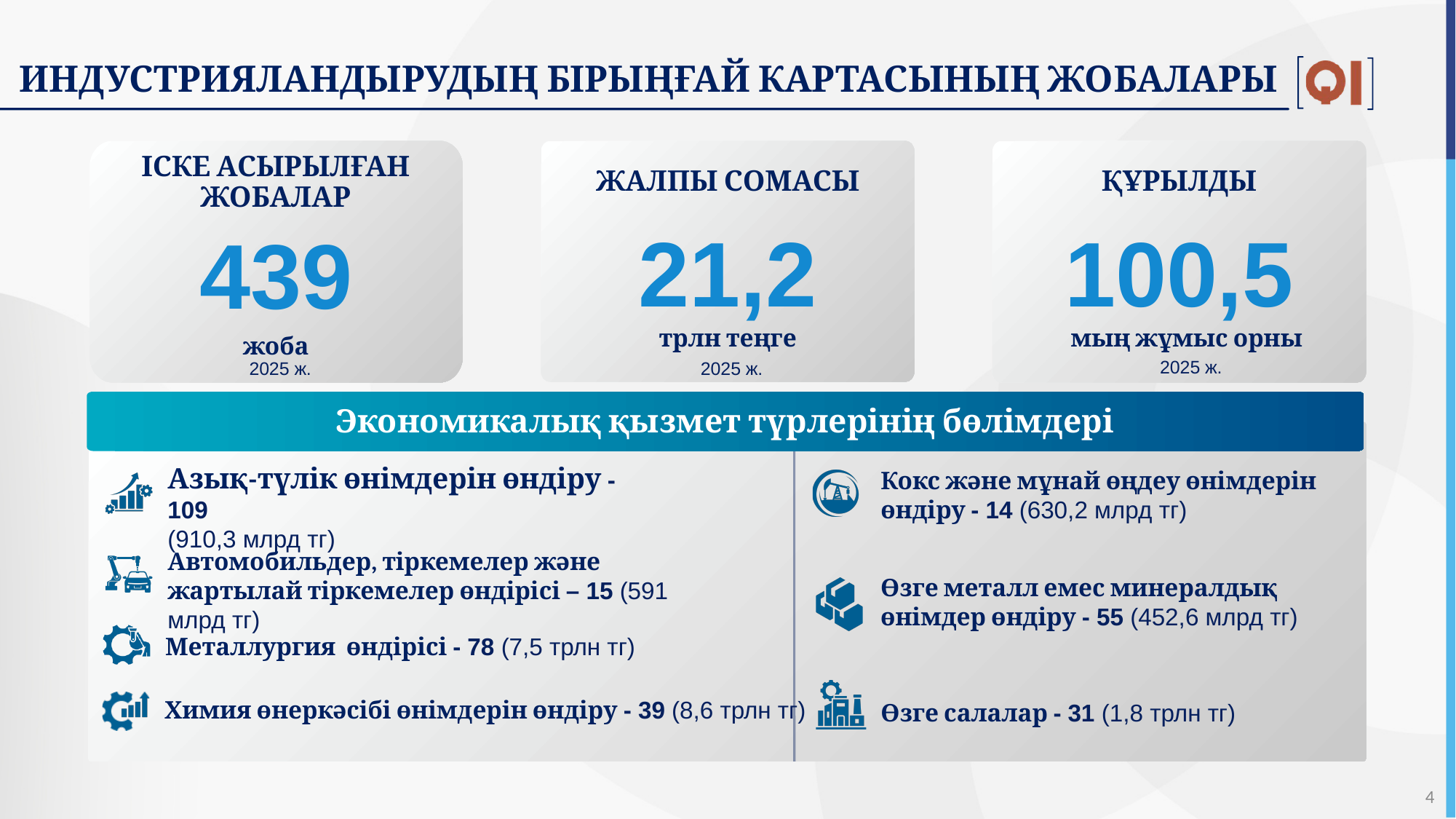

ИНДУСТРИЯЛАНДЫРУДЫҢ БІРЫҢҒАЙ КАРТАСЫНЫҢ ЖОБАЛАРЫ

ІСКЕ АСЫРЫЛҒАН ЖОБАЛАР
ЖАЛПЫ СОМАСЫ
ҚҰРЫЛДЫ
21,2
100,5
439
жоба
трлн теңге
мың жұмыс орны
2025 ж.
2025 ж.
2025 ж.

Экономикалық қызмет түрлерінің бөлімдері

Кокс және мұнай өңдеу өнімдерін өндіру - 14 (630,2 млрд тг)
Азық-түлік өнімдерін өндіру - 109
(910,3 млрд тг)

Автомобильдер, тіркемелер және жартылай тіркемелер өндірісі – 15 (591 млрд тг)

Өзге металл емес минералдық өнімдер өндіру - 55 (452,6 млрд тг)

Металлургия  өндірісі - 78 (7,5 трлн тг)

Химия өнеркәсібі өнімдерін өндіру - 39 (8,6 трлн тг)
Өзге салалар - 31 (1,8 трлн тг)
4